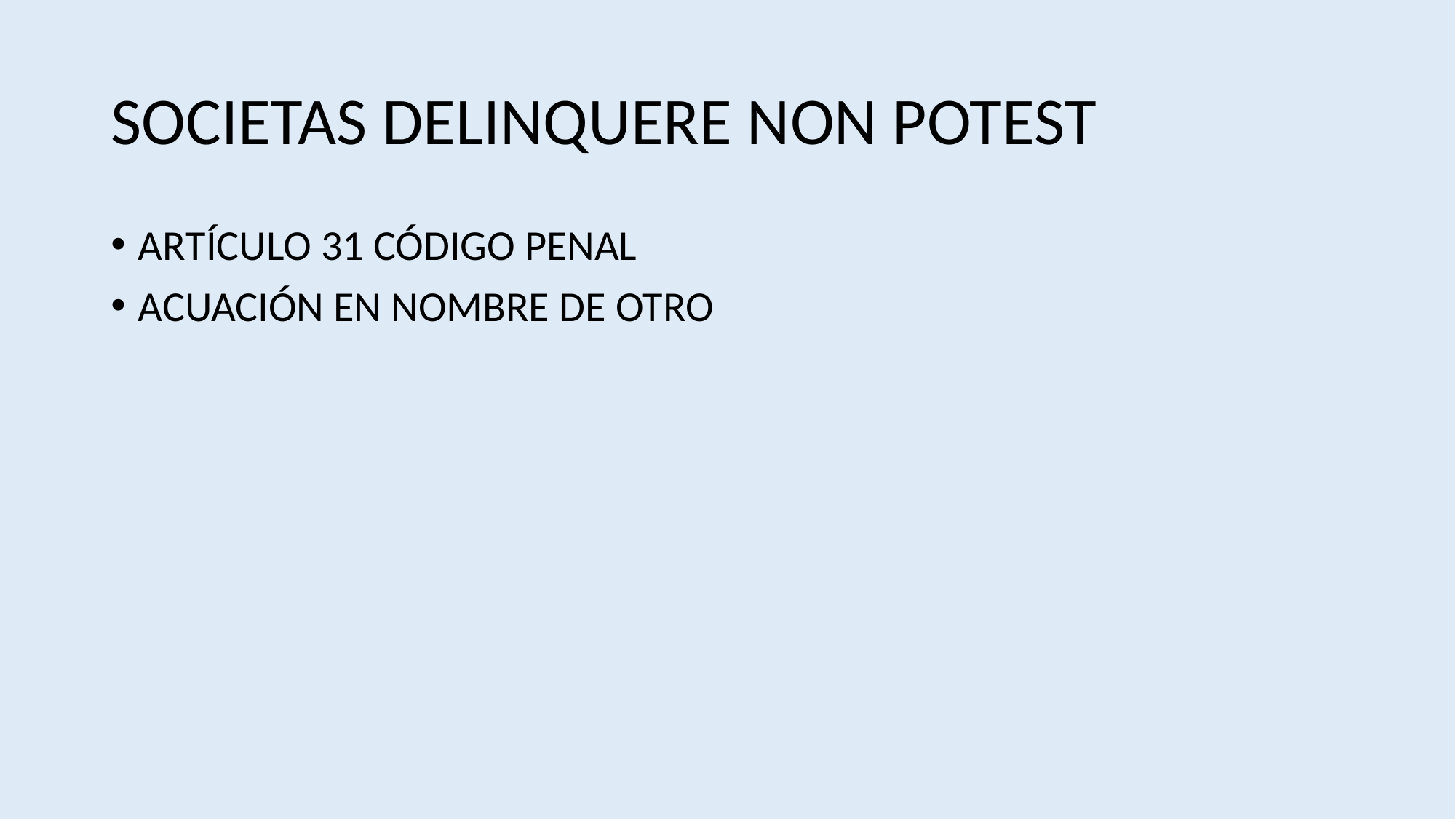

# SOCIETAS DELINQUERE NON POTEST
ARTÍCULO 31 CÓDIGO PENAL
ACUACIÓN EN NOMBRE DE OTRO